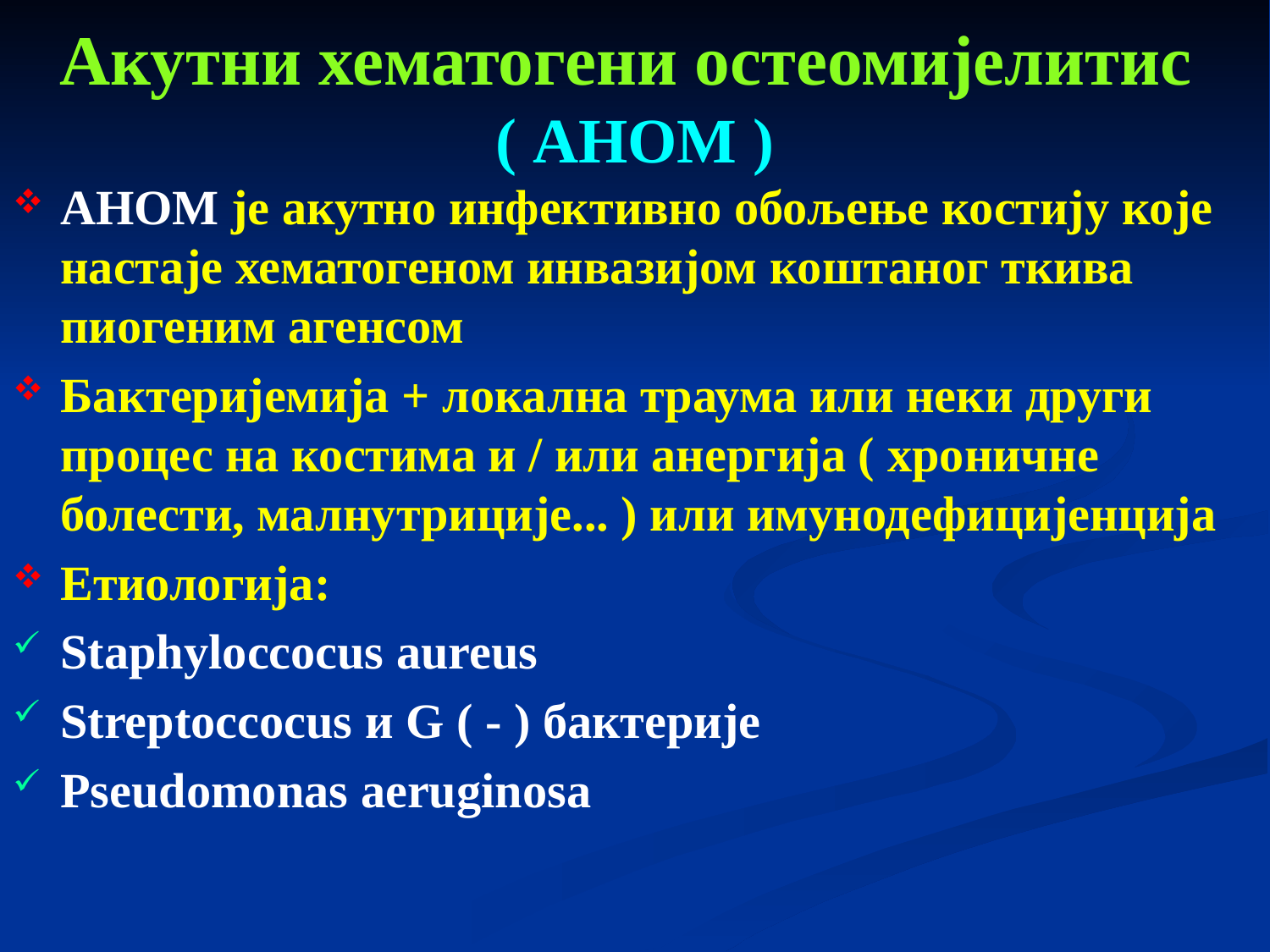

# Акутни хематогени остеомијелитис ( AHOM )
AHOM је акутно инфективно обољење костију које настаје хематогеном инвазијом коштаног ткива пиогеним агенсом
Бактеријемија + локална траума или неки други процес на костима и / или анергија ( хроничне болести, малнутриције... ) или имунодефицијенција
Етиологија:
Staphyloccocus aureus
Streptoccocus и G ( - ) бактерије
Pseudomonas aeruginosa